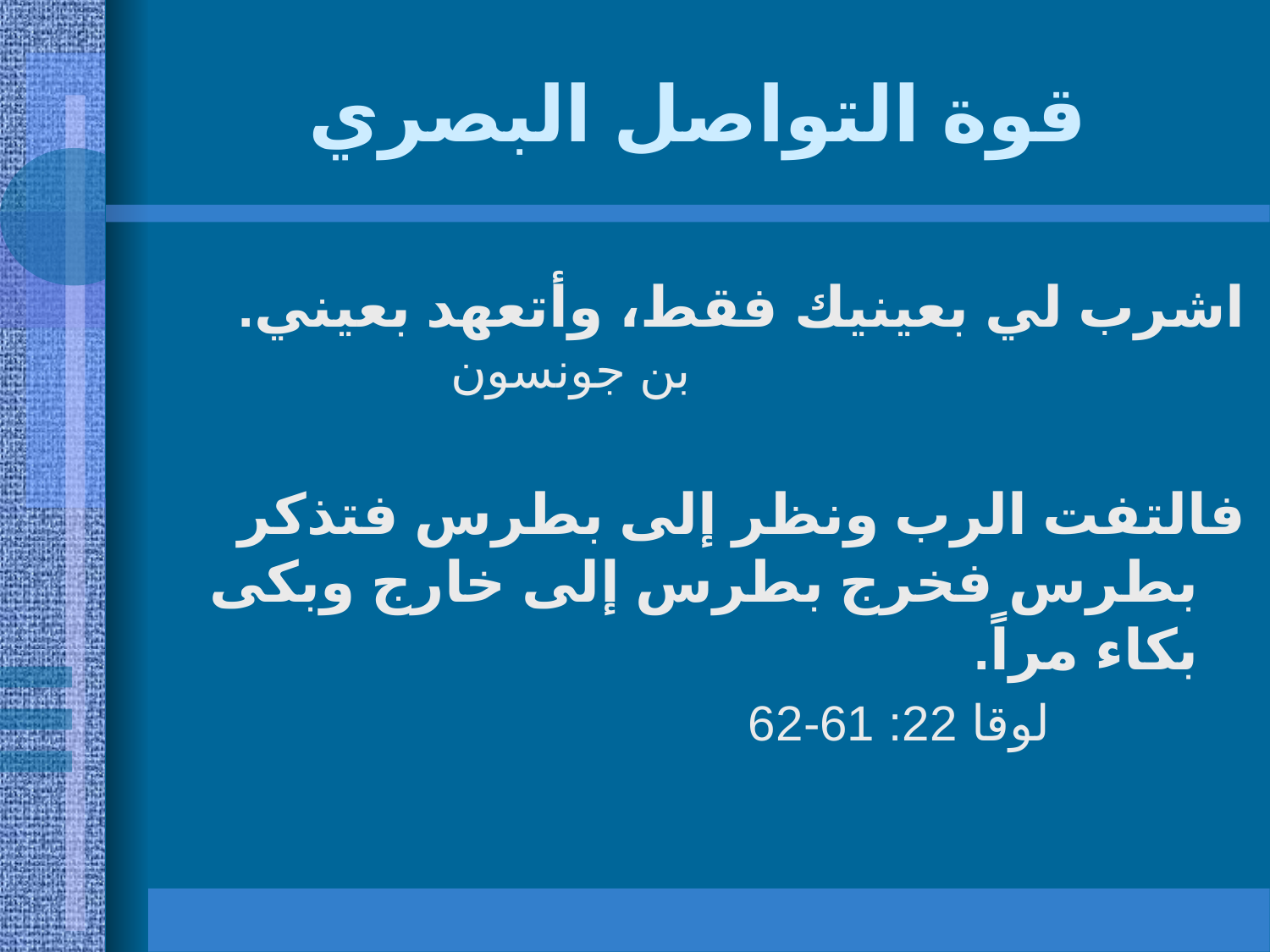

# قوة التواصل البصري
اشرب لي بعينيك فقط، وأتعهد بعيني.					بن جونسون

فالتفت الرب ونظر إلى بطرس فتذكر بطرس فخرج بطرس إلى خارج وبكى بكاء مراً.
					لوقا 22: 61-62